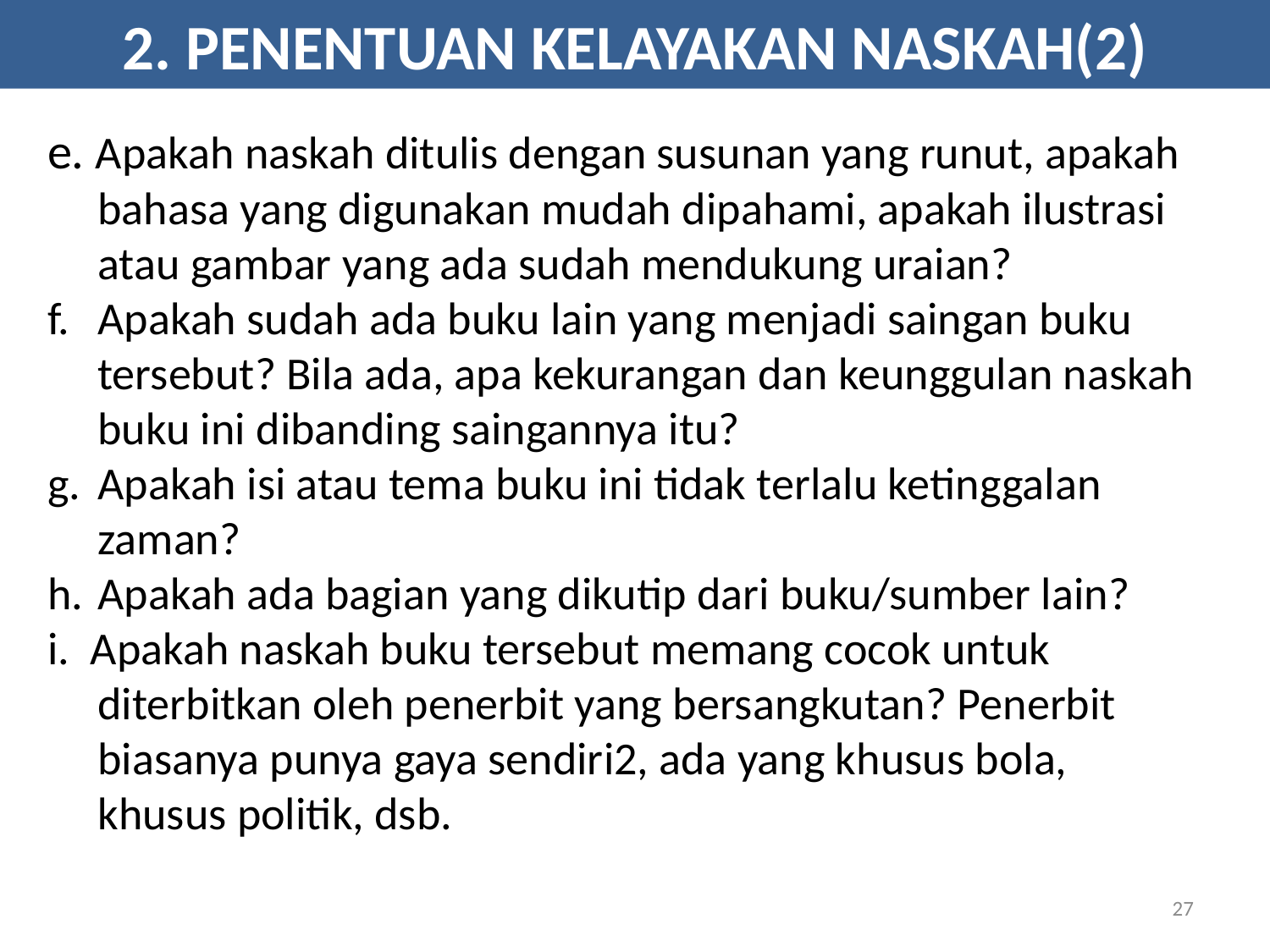

2. PENENTUAN KELAYAKAN NASKAH(2)
e. Apakah naskah ditulis dengan susunan yang runut, apakah bahasa yang digunakan mudah dipahami, apakah ilustrasi atau gambar yang ada sudah mendukung uraian?
Apakah sudah ada buku lain yang menjadi saingan buku tersebut? Bila ada, apa kekurangan dan keunggulan naskah buku ini dibanding saingannya itu?
Apakah isi atau tema buku ini tidak terlalu ketinggalan zaman?
Apakah ada bagian yang dikutip dari buku/sumber lain?
i.  Apakah naskah buku tersebut memang cocok untuk diterbitkan oleh penerbit yang bersangkutan? Penerbit biasanya punya gaya sendiri2, ada yang khusus bola, khusus politik, dsb.
27